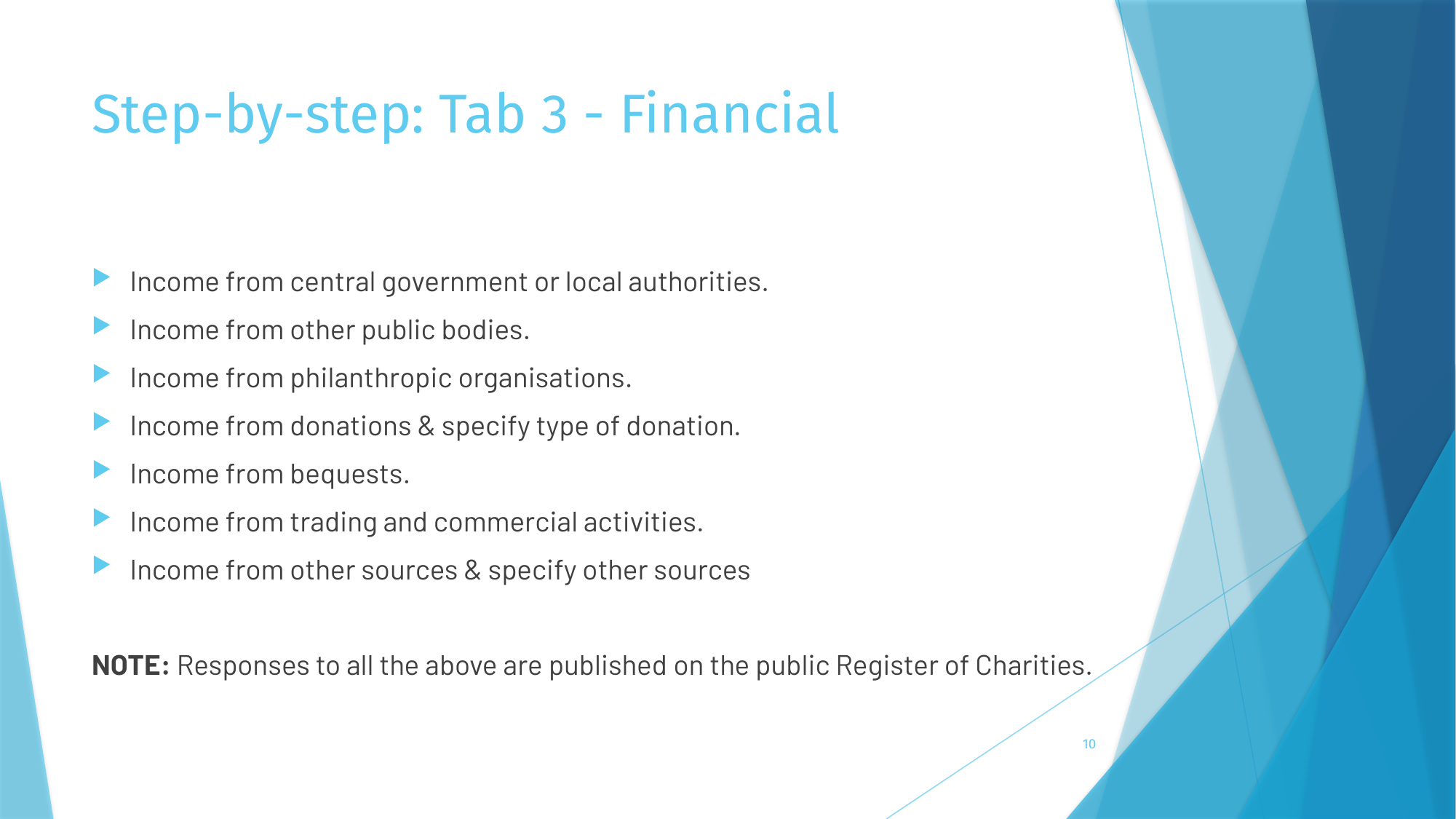

# Step-by-step: Tab 3 - Financial
Income from central government or local authorities.
Income from other public bodies.
Income from philanthropic organisations.
Income from donations & specify type of donation.
Income from bequests.
Income from trading and commercial activities.
Income from other sources & specify other sources

NOTE: Responses to all the above are published on the public Register of Charities.

10